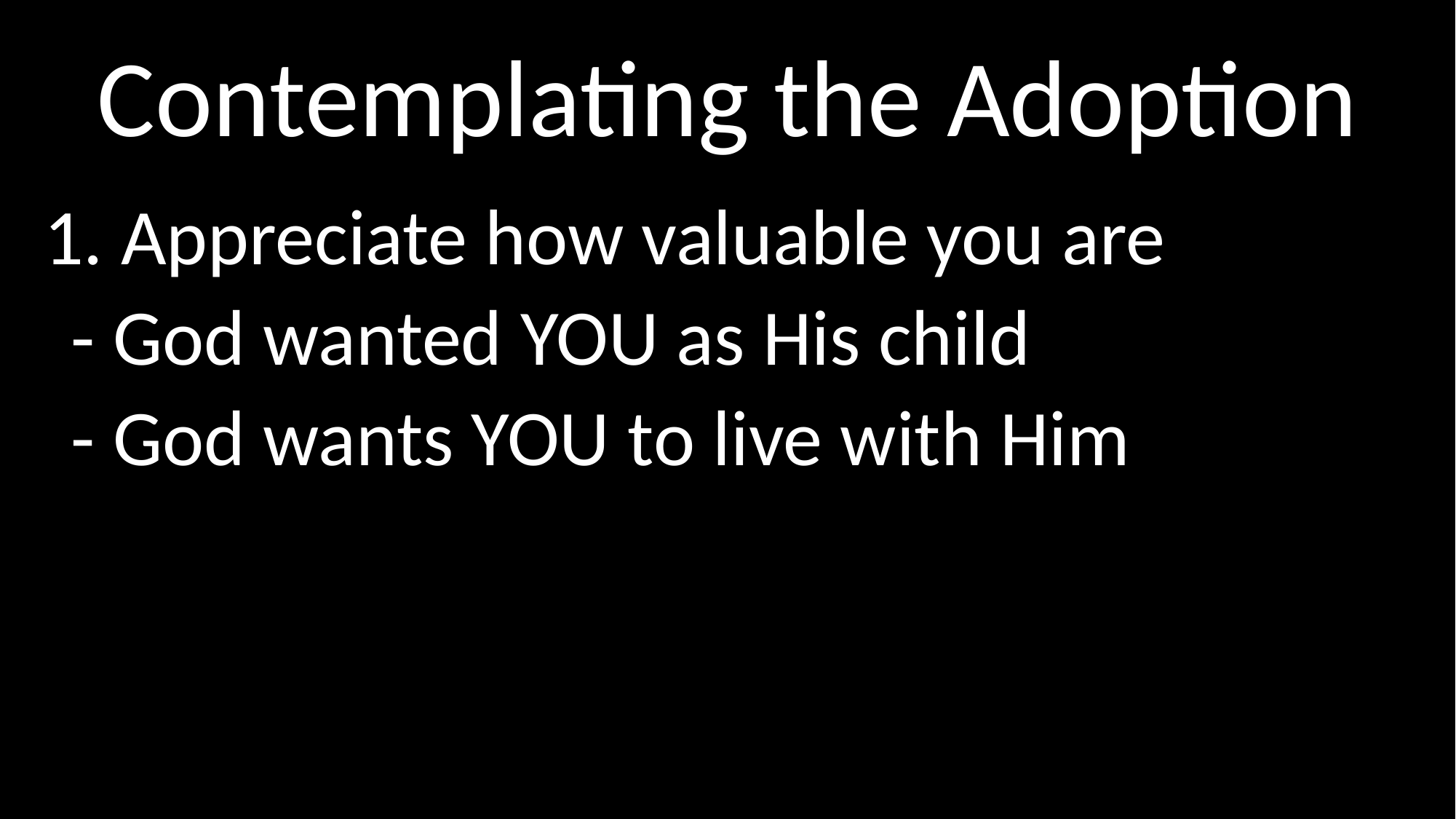

# Contemplating the Adoption
1. Appreciate how valuable you are
	- God wanted YOU as His child
	- God wants YOU to live with Him